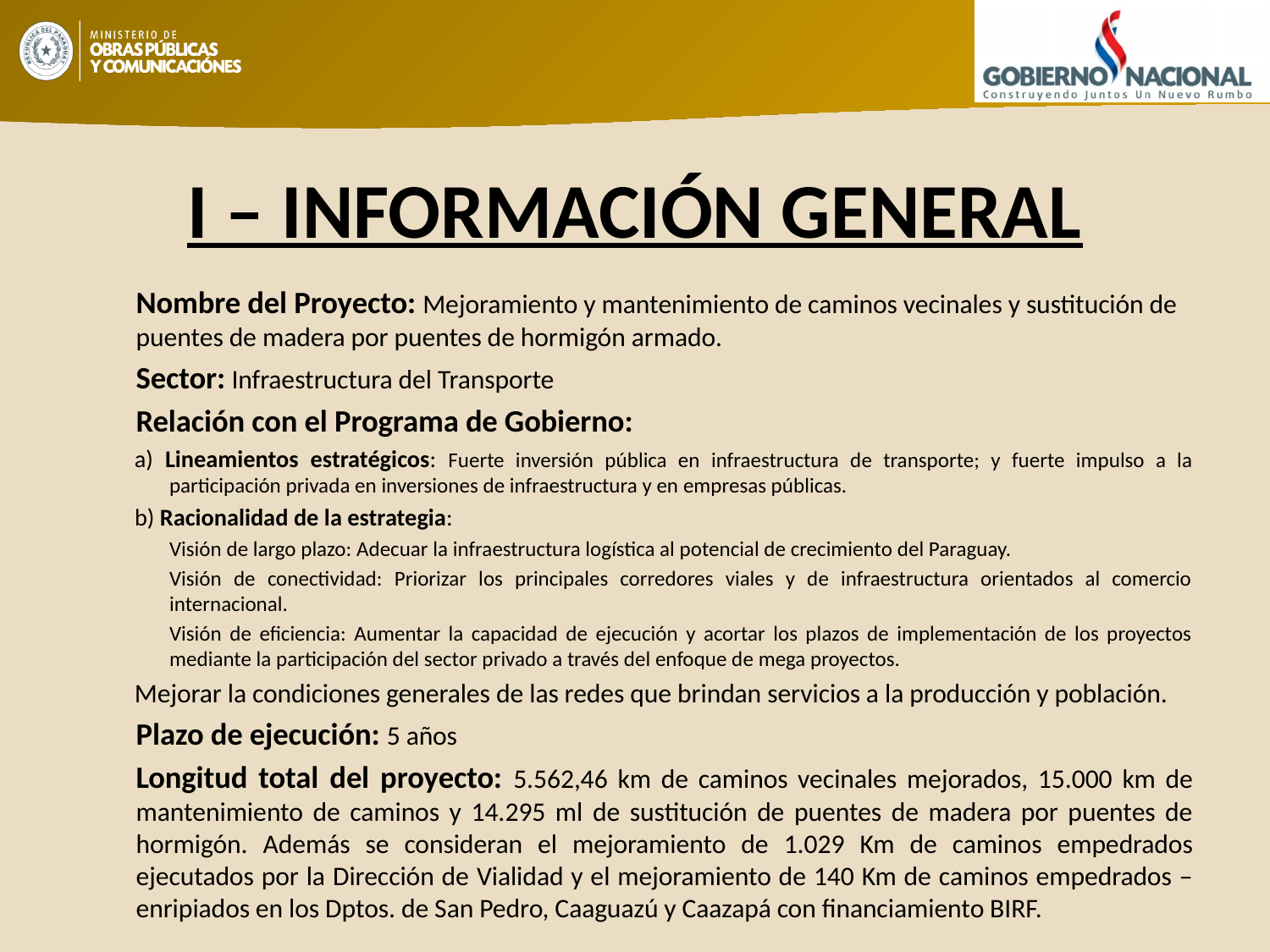

# I – INFORMACIÓN GENERAL
Nombre del Proyecto: Mejoramiento y mantenimiento de caminos vecinales y sustitución de puentes de madera por puentes de hormigón armado.
Sector: Infraestructura del Transporte
Relación con el Programa de Gobierno:
a) Lineamientos estratégicos: Fuerte inversión pública en infraestructura de transporte; y fuerte impulso a la participación privada en inversiones de infraestructura y en empresas públicas.
b) Racionalidad de la estrategia:
Visión de largo plazo: Adecuar la infraestructura logística al potencial de crecimiento del Paraguay.
Visión de conectividad: Priorizar los principales corredores viales y de infraestructura orientados al comercio internacional.
Visión de eficiencia: Aumentar la capacidad de ejecución y acortar los plazos de implementación de los proyectos mediante la participación del sector privado a través del enfoque de mega proyectos.
Mejorar la condiciones generales de las redes que brindan servicios a la producción y población.
Plazo de ejecución: 5 años
Longitud total del proyecto: 5.562,46 km de caminos vecinales mejorados, 15.000 km de mantenimiento de caminos y 14.295 ml de sustitución de puentes de madera por puentes de hormigón. Además se consideran el mejoramiento de 1.029 Km de caminos empedrados ejecutados por la Dirección de Vialidad y el mejoramiento de 140 Km de caminos empedrados – enripiados en los Dptos. de San Pedro, Caaguazú y Caazapá con financiamiento BIRF.